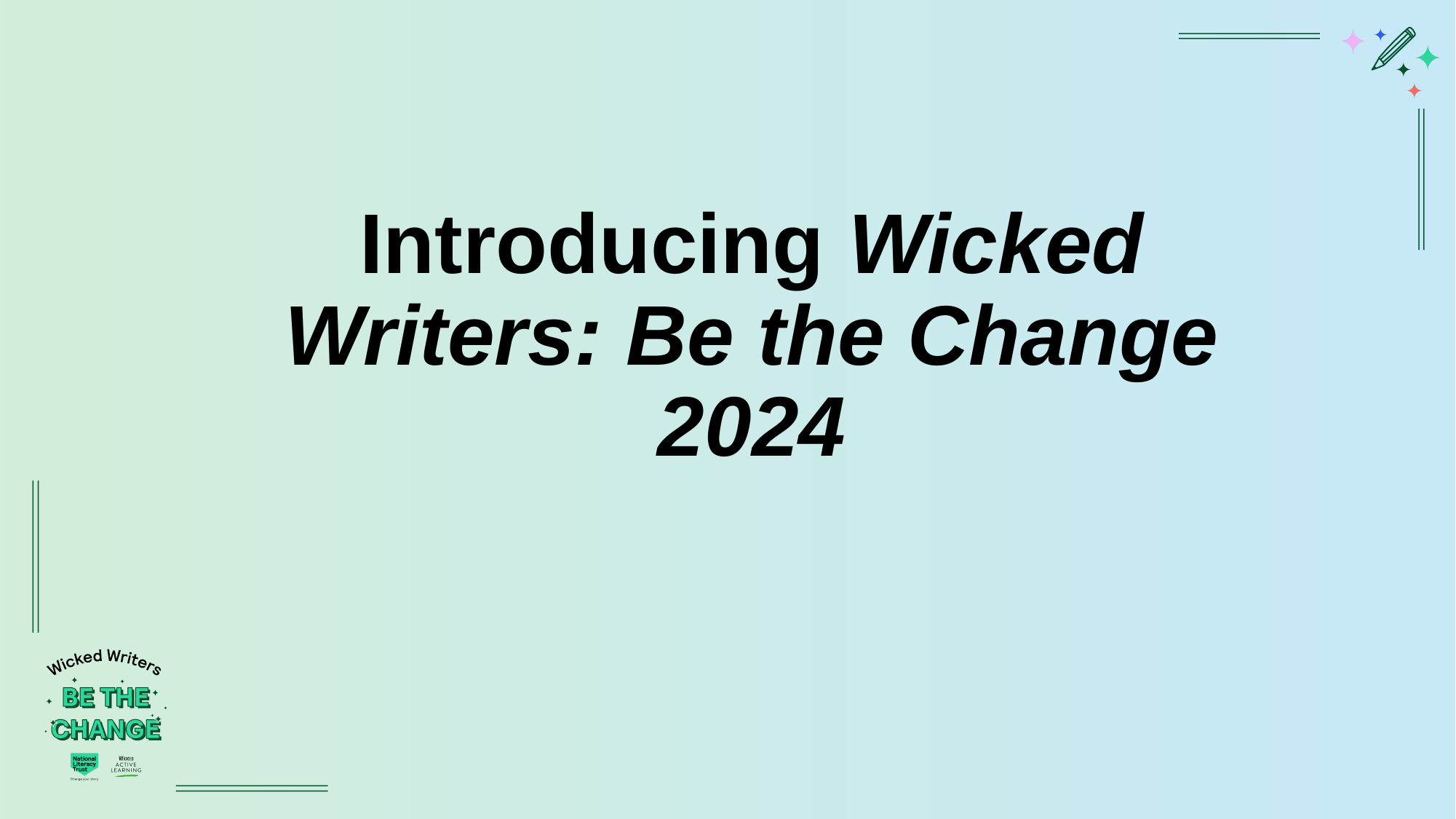

# Introducing Wicked Writers: Be the Change 2024